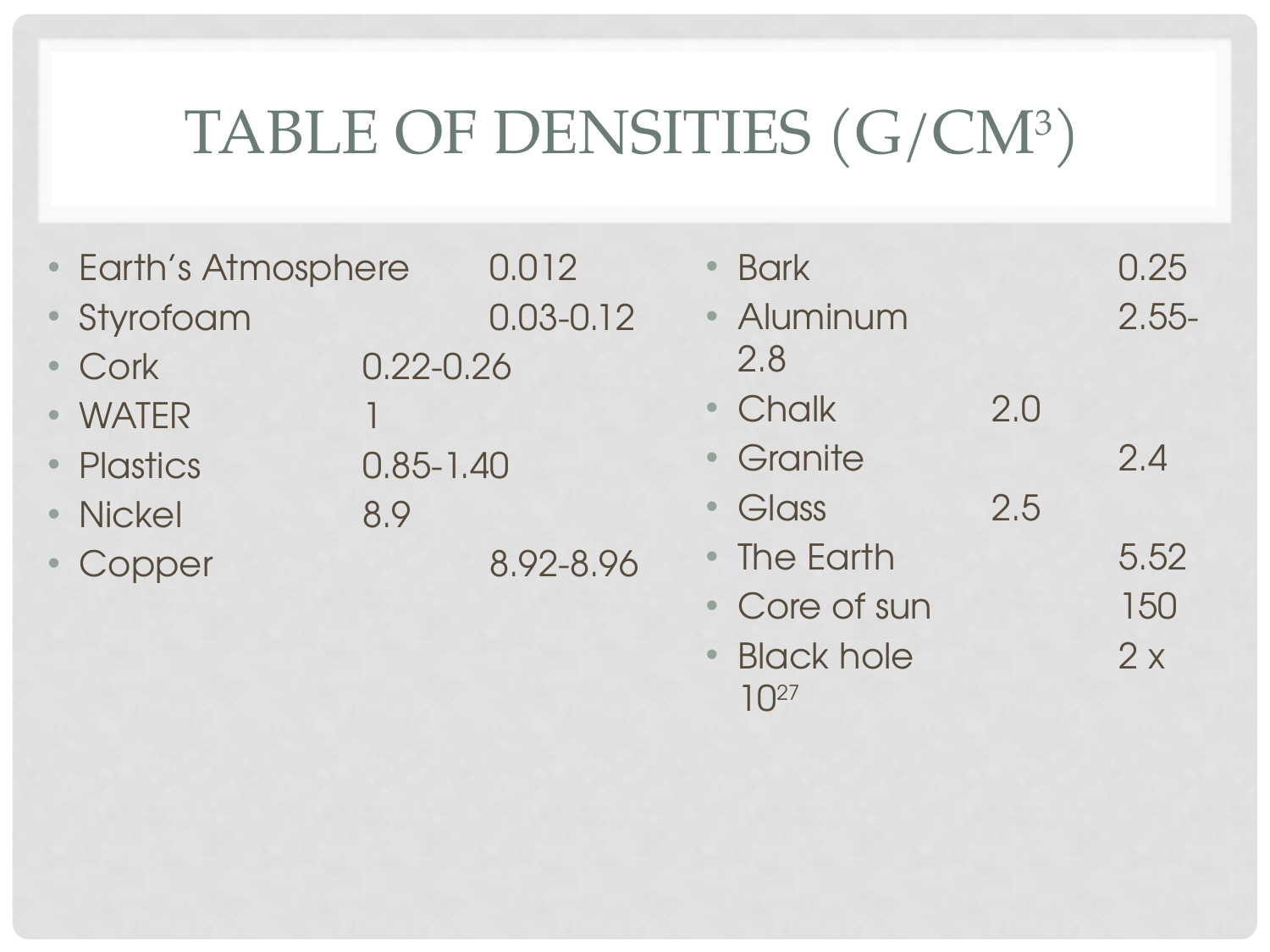

# Table of densities (G/cm3)
Bark			0.25
Aluminum		2.55-2.8
Chalk		2.0
Granite		2.4
Glass		2.5
The Earth		5.52
Core of sun		150
Black hole	      	2 x 1027
Earth’s Atmosphere	   0.012
Styrofoam		   0.03-0.12
Cork		   0.22-0.26
WATER		   1
Plastics		   0.85-1.40
Nickel		   8.9
Copper		   8.92-8.96